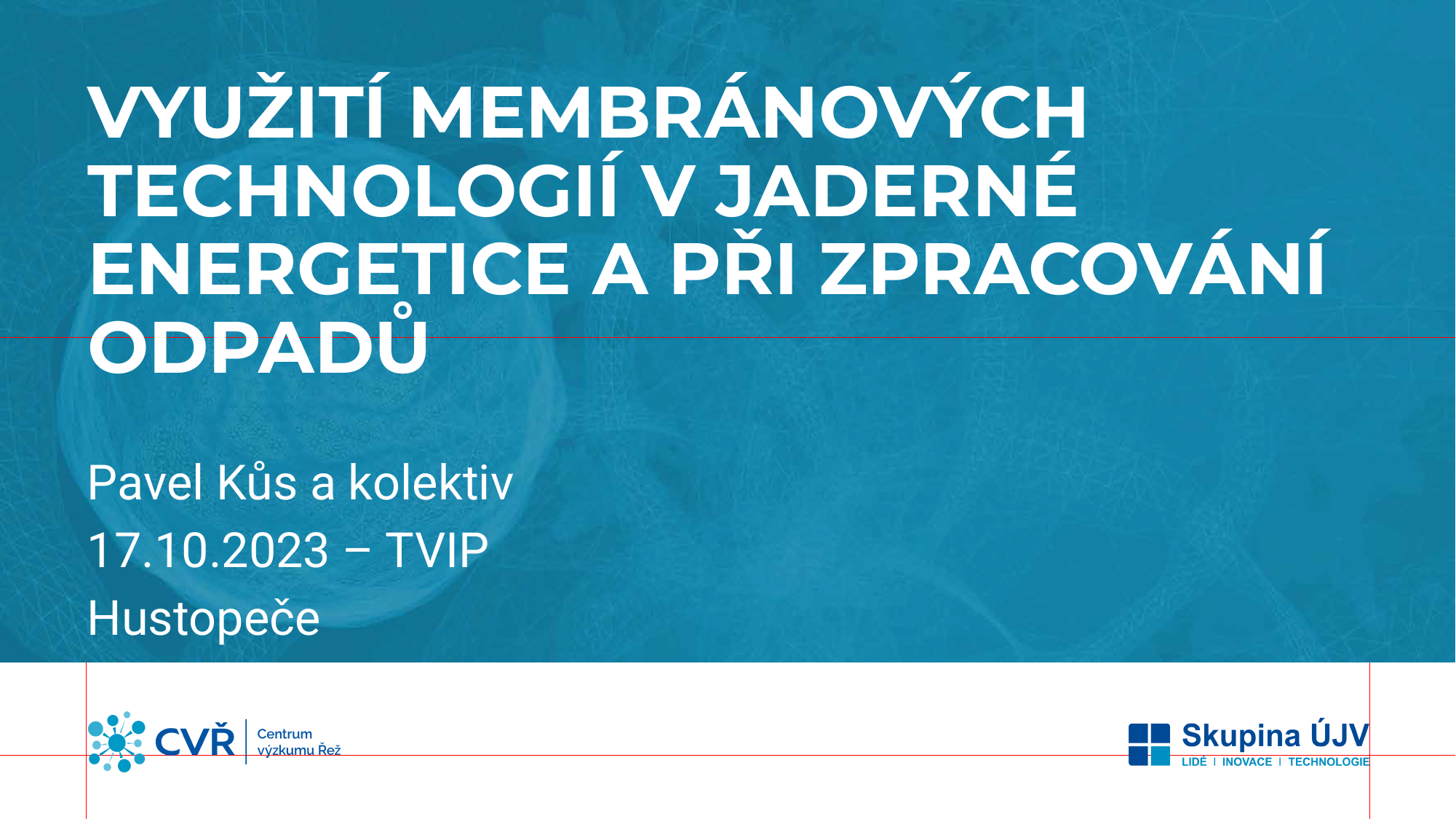

# VYUŽITÍ MEMBRÁNOVÝCH TECHNOLOGIÍ V JADERNÉ ENERGETICE A PŘI ZPRACOVÁNÍ ODPADŮ
Pavel Kůs a kolektiv
17.10.2023 – TVIP
Hustopeče